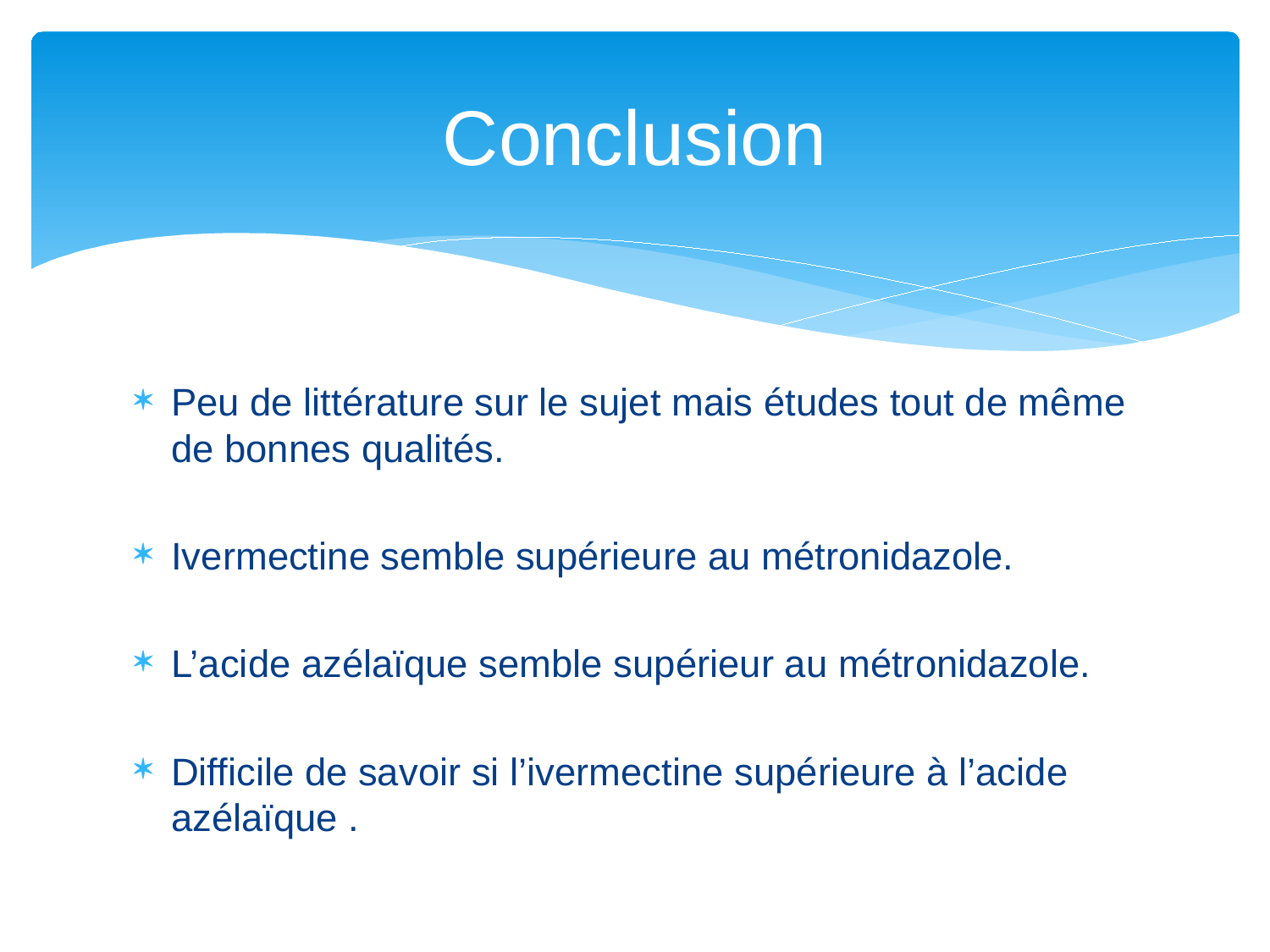

# Conclusion
Peu de littérature sur le sujet mais études tout de même de bonnes qualités.

Ivermectine semble supérieure au métronidazole.

L’acide azélaïque semble supérieur au métronidazole.

Difficile de savoir si l’ivermectine supérieure à l’acide azélaïque .